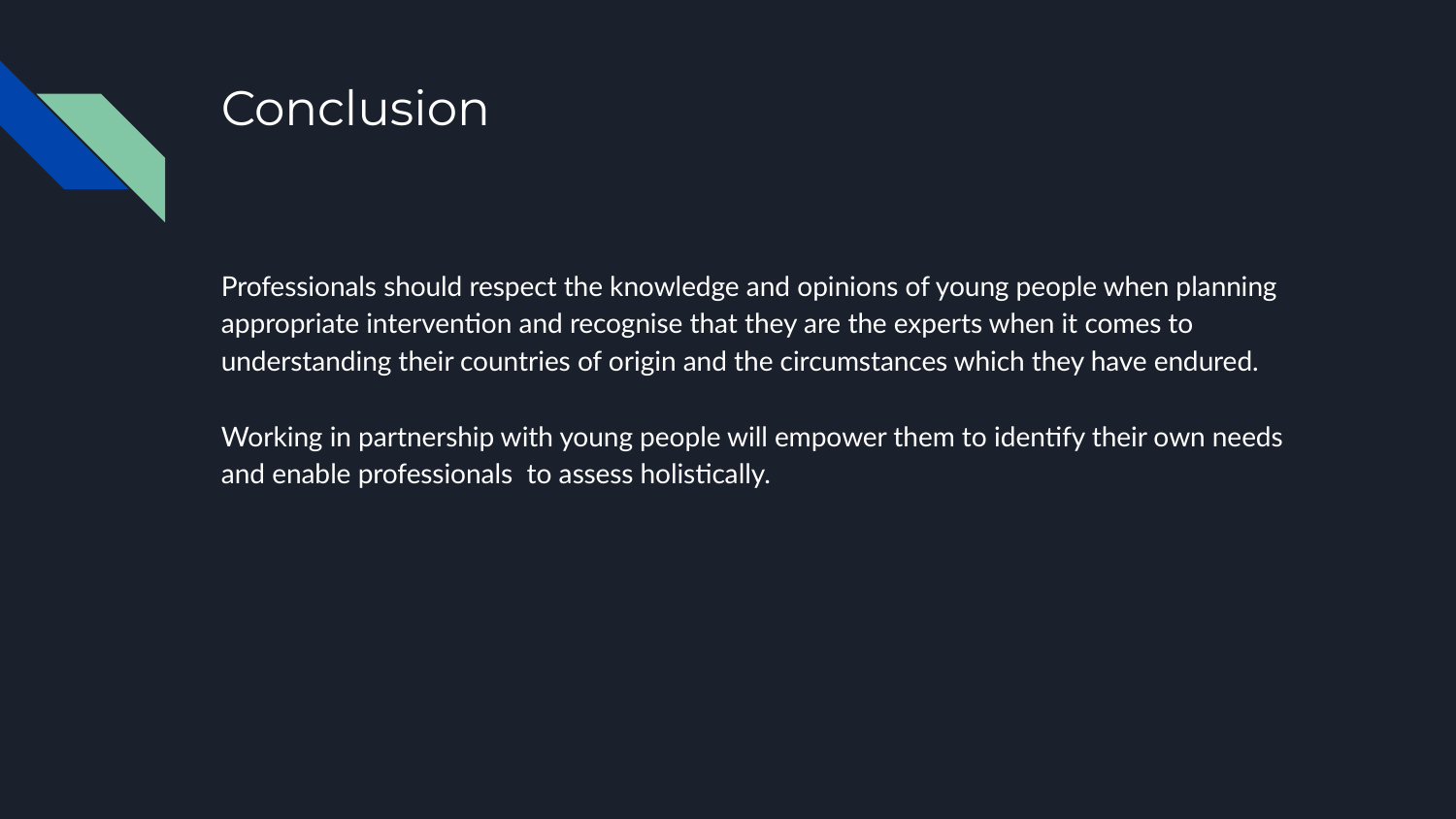

# Conclusion
Professionals should respect the knowledge and opinions of young people when planning appropriate intervention and recognise that they are the experts when it comes to understanding their countries of origin and the circumstances which they have endured.
Working in partnership with young people will empower them to identify their own needs and enable professionals  to assess holistically.